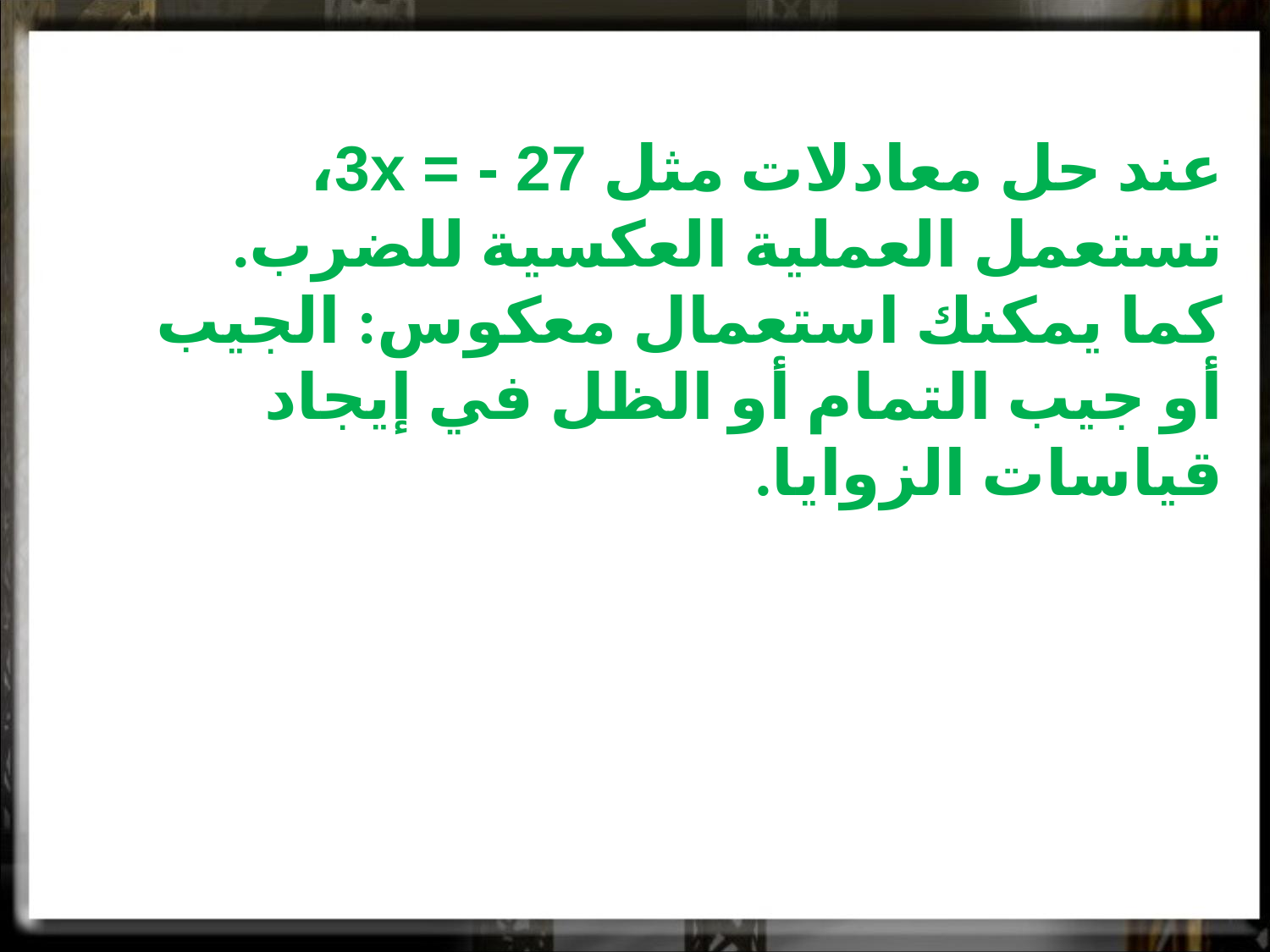

عند حل معادلات مثل 3x = - 27، تستعمل العملية العكسية للضرب. كما يمكنك استعمال معكوس: الجيب أو جيب التمام أو الظل في إيجاد قياسات الزوايا.